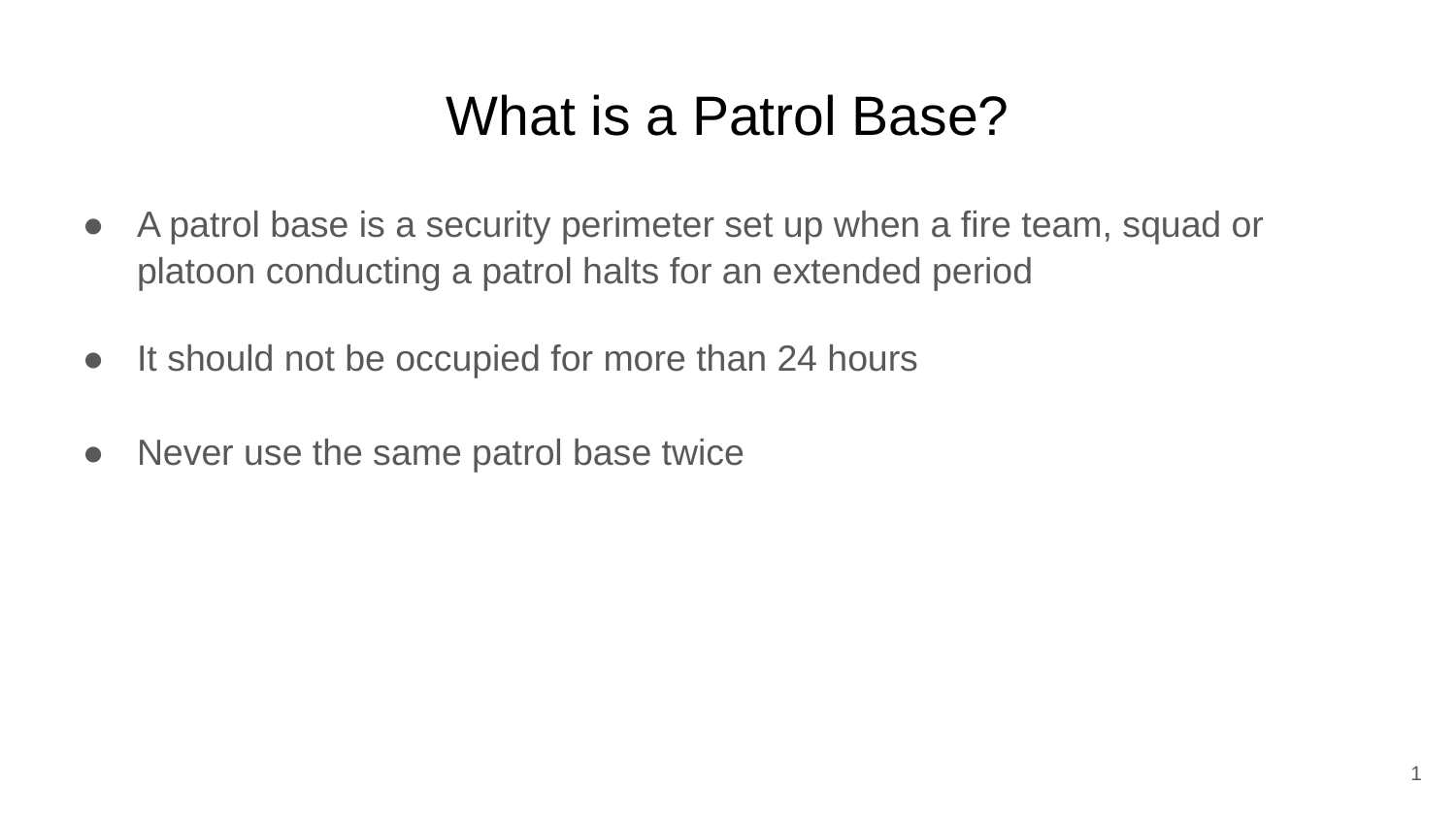

# What is a Patrol Base?
A patrol base is a security perimeter set up when a fire team, squad or platoon conducting a patrol halts for an extended period
It should not be occupied for more than 24 hours
Never use the same patrol base twice
1